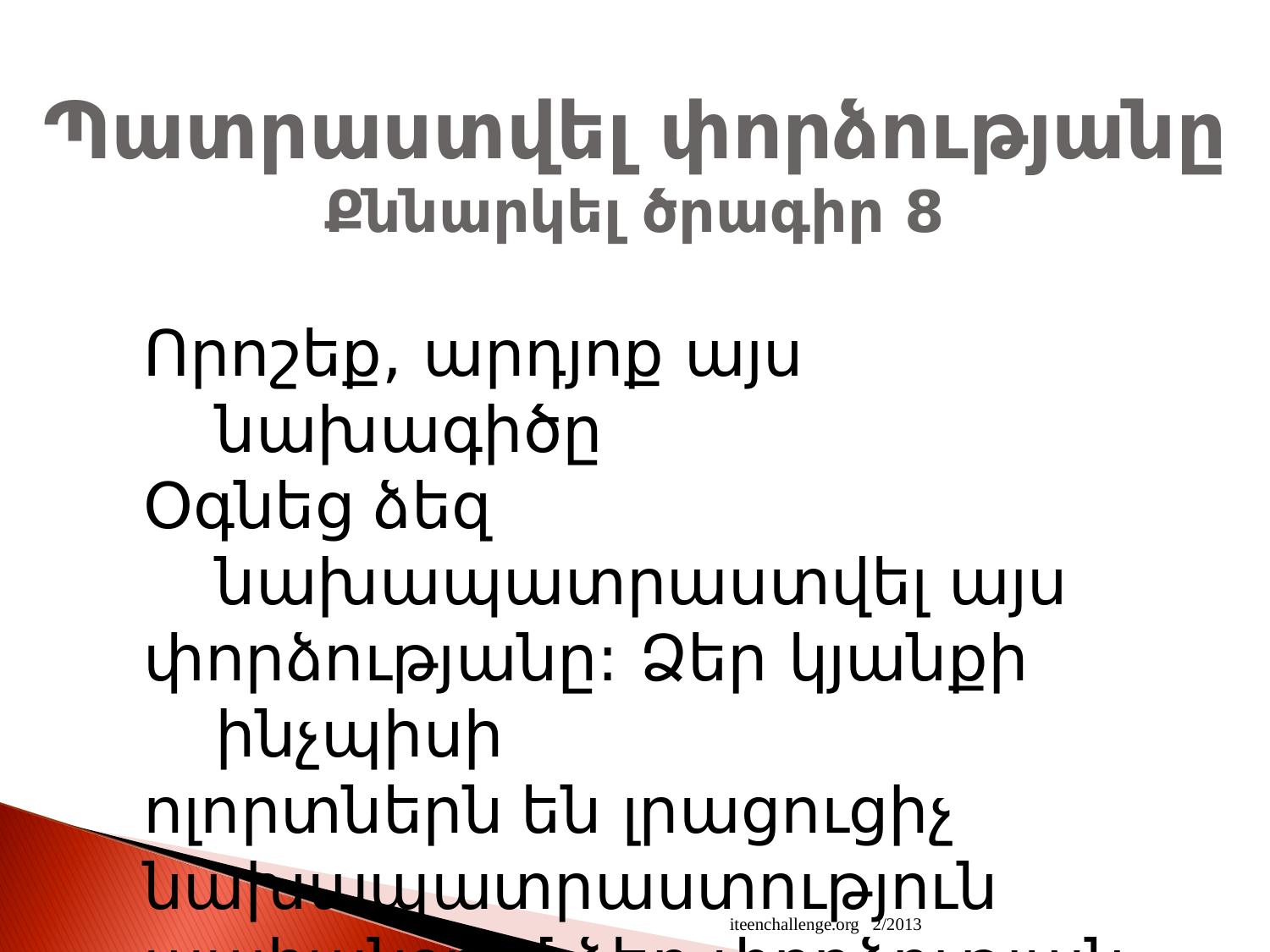

# Պատրաստվել փորձությանը Քննարկել ծրագիր 8
Որոշեք, արդյոք այս նախագիծը
Օգնեց ձեզ նախապատրաստվել այս
փորձությանը: Ձեր կյանքի ինչպիսի
ոլորտներն են լրացուցիչ
նախապատրաստություն
պահանջում ձեր փորձության
հաղթահարման համար:

iteenchallenge.org   2/2013